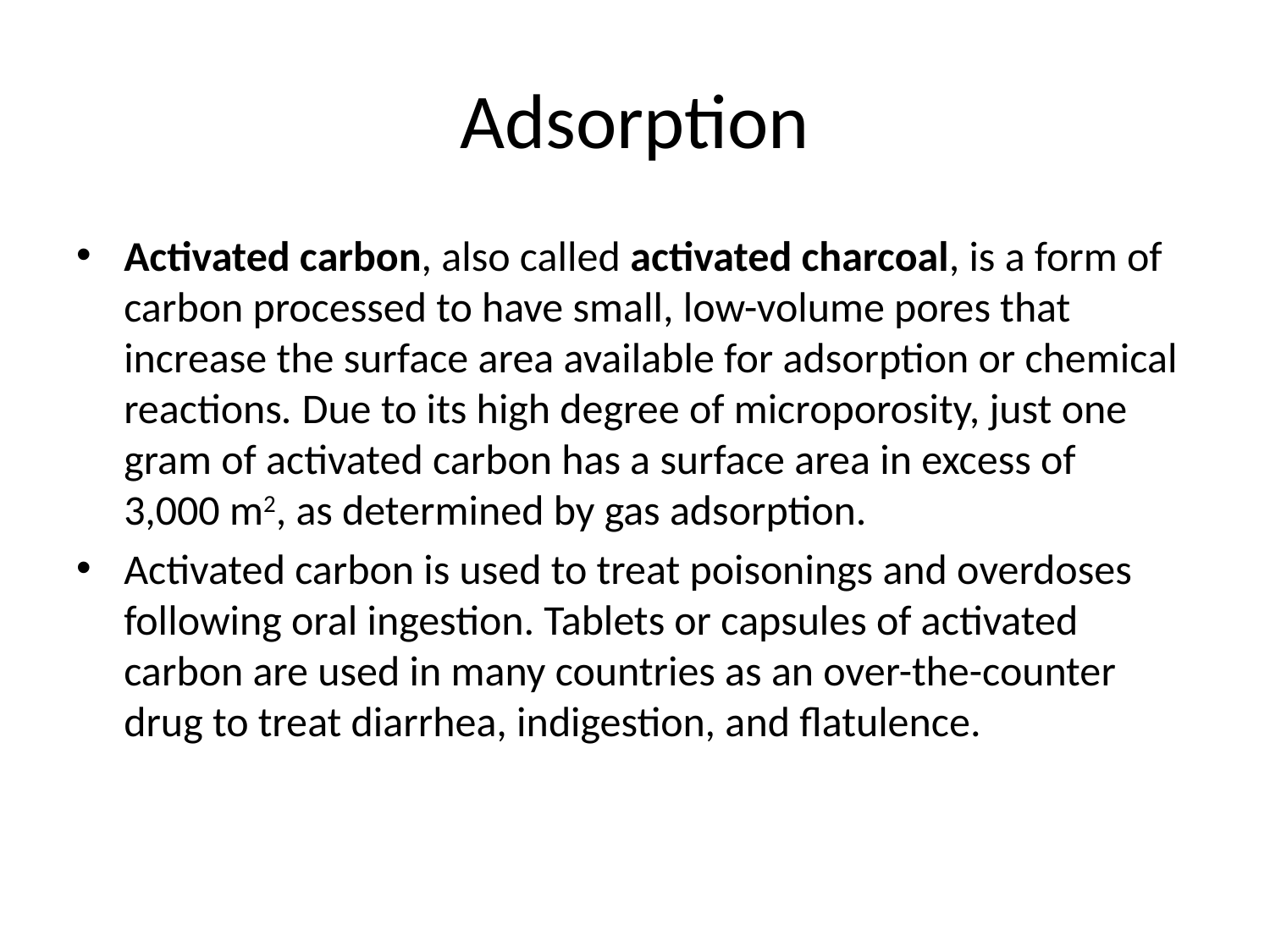

# Adsorption
Activated carbon, also called activated charcoal, is a form of carbon processed to have small, low-volume pores that increase the surface area available for adsorption or chemical reactions. Due to its high degree of microporosity, just one gram of activated carbon has a surface area in excess of 3,000 m2, as determined by gas adsorption.
Activated carbon is used to treat poisonings and overdoses following oral ingestion. Tablets or capsules of activated carbon are used in many countries as an over-the-counter drug to treat diarrhea, indigestion, and flatulence.